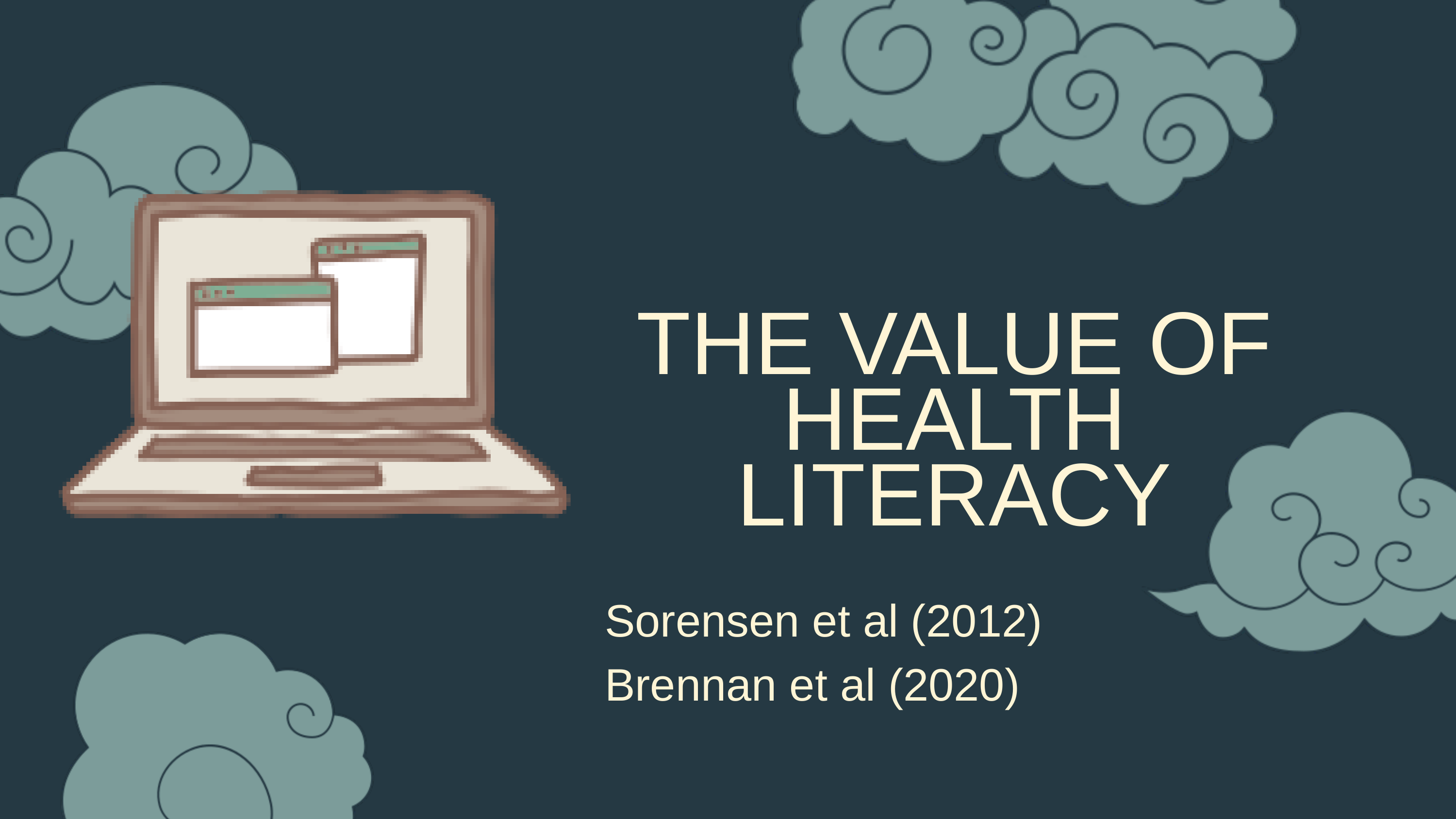

THE VALUE OF HEALTH LITERACY

Sorensen et al (2012)
Brennan et al (2020)